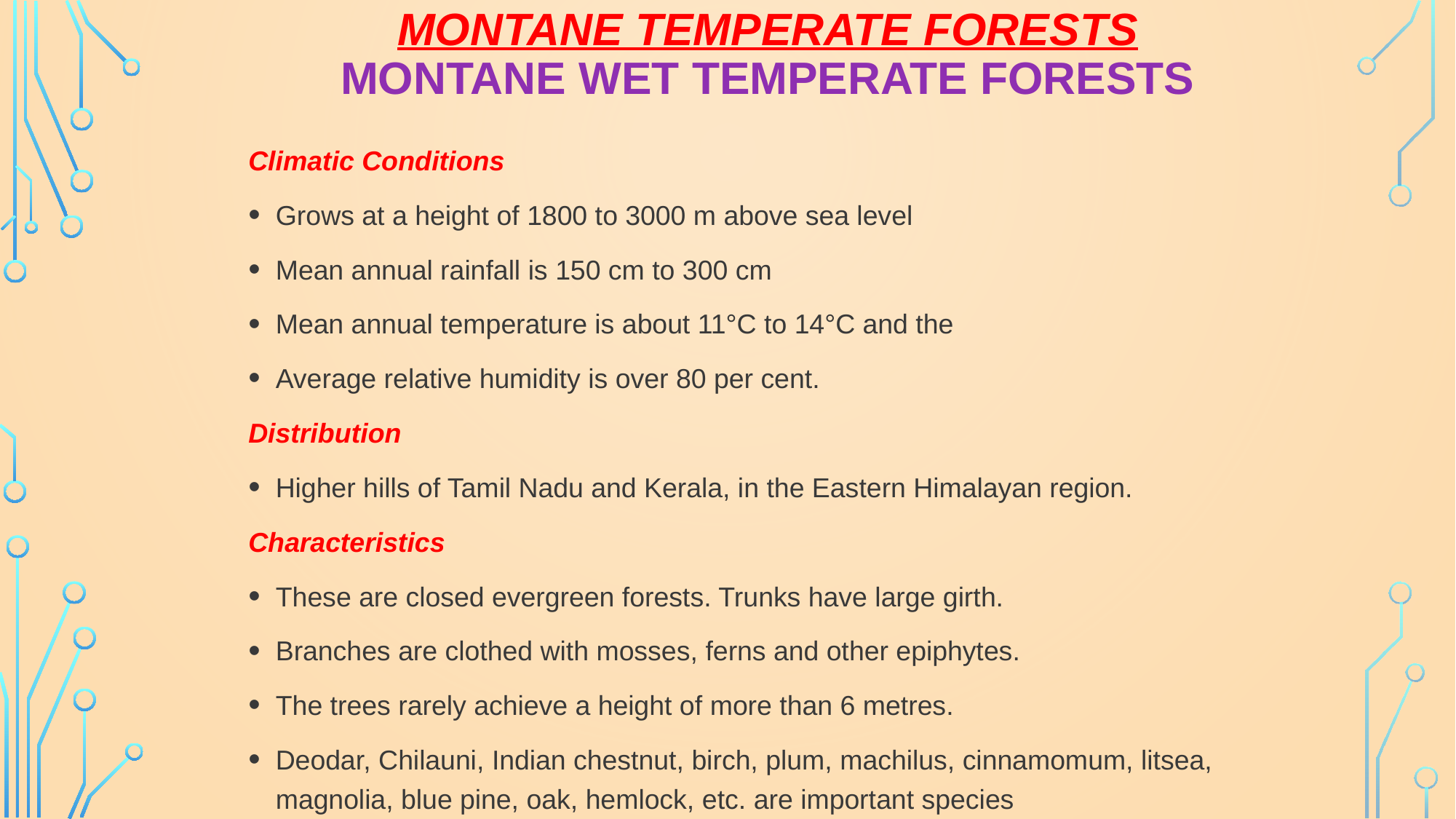

# Montane Temperate Forests Montane Wet Temperate Forests
Climatic Conditions
Grows at a height of 1800 to 3000 m above sea level
Mean annual rainfall is 150 cm to 300 cm
Mean annual temperature is about 11°C to 14°C and the
Average relative humidity is over 80 per cent.
Distribution
Higher hills of Tamil Nadu and Kerala, in the Eastern Himalayan region.
Characteristics
These are closed evergreen forests. Trunks have large girth.
Branches are clothed with mosses, ferns and other epiphytes.
The trees rarely achieve a height of more than 6 metres.
Deodar, Chilauni, Indian chestnut, birch, plum, machilus, cinnamomum, litsea, magnolia, blue pine, oak, hemlock, etc. are important species